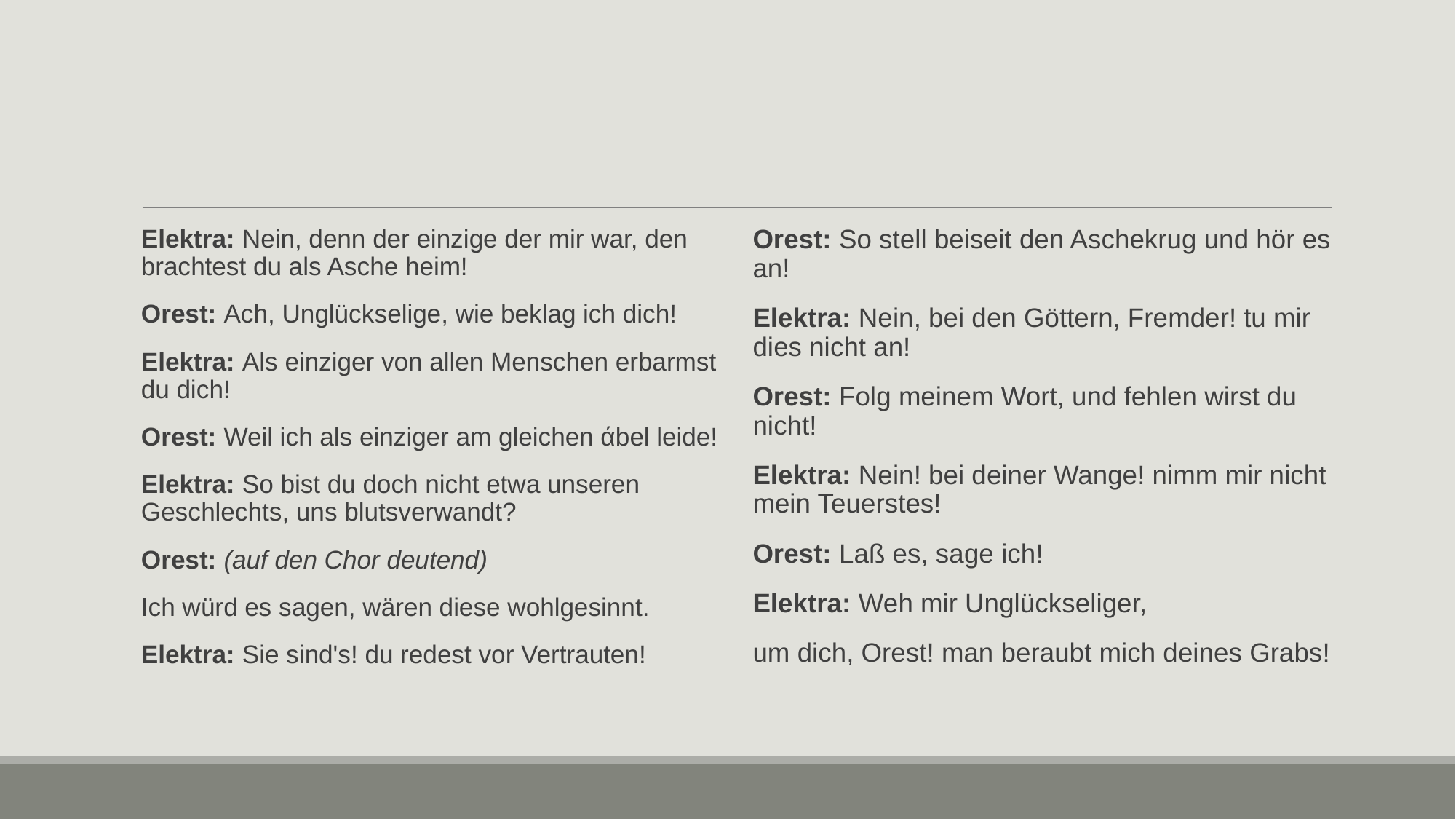

#
Elektra: Nein, denn der einzige der mir war, den brachtest du als Asche heim!
Orest: Ach, Unglückselige, wie beklag ich dich!
Elektra: Als einziger von allen Menschen erbarmst du dich!
Orest: Weil ich als einziger am gleichen άbel leide!
Elektra: So bist du doch nicht etwa unseren Geschlechts, uns blutsverwandt?
Orest: (auf den Chor deutend)
Ich würd es sagen, wären diese wohlgesinnt.
Elektra: Sie sind's! du redest vor Vertrauten!
Orest: So stell beiseit den Aschekrug und hör es an!
Elektra: Nein, bei den Göttern, Fremder! tu mir dies nicht an!
Orest: Folg meinem Wort, und fehlen wirst du nicht!
Elektra: Nein! bei deiner Wange! nimm mir nicht mein Teuerstes!
Orest: Laß es, sage ich!
Elektra: Weh mir Unglückseliger,
um dich, Orest! man beraubt mich deines Grabs!